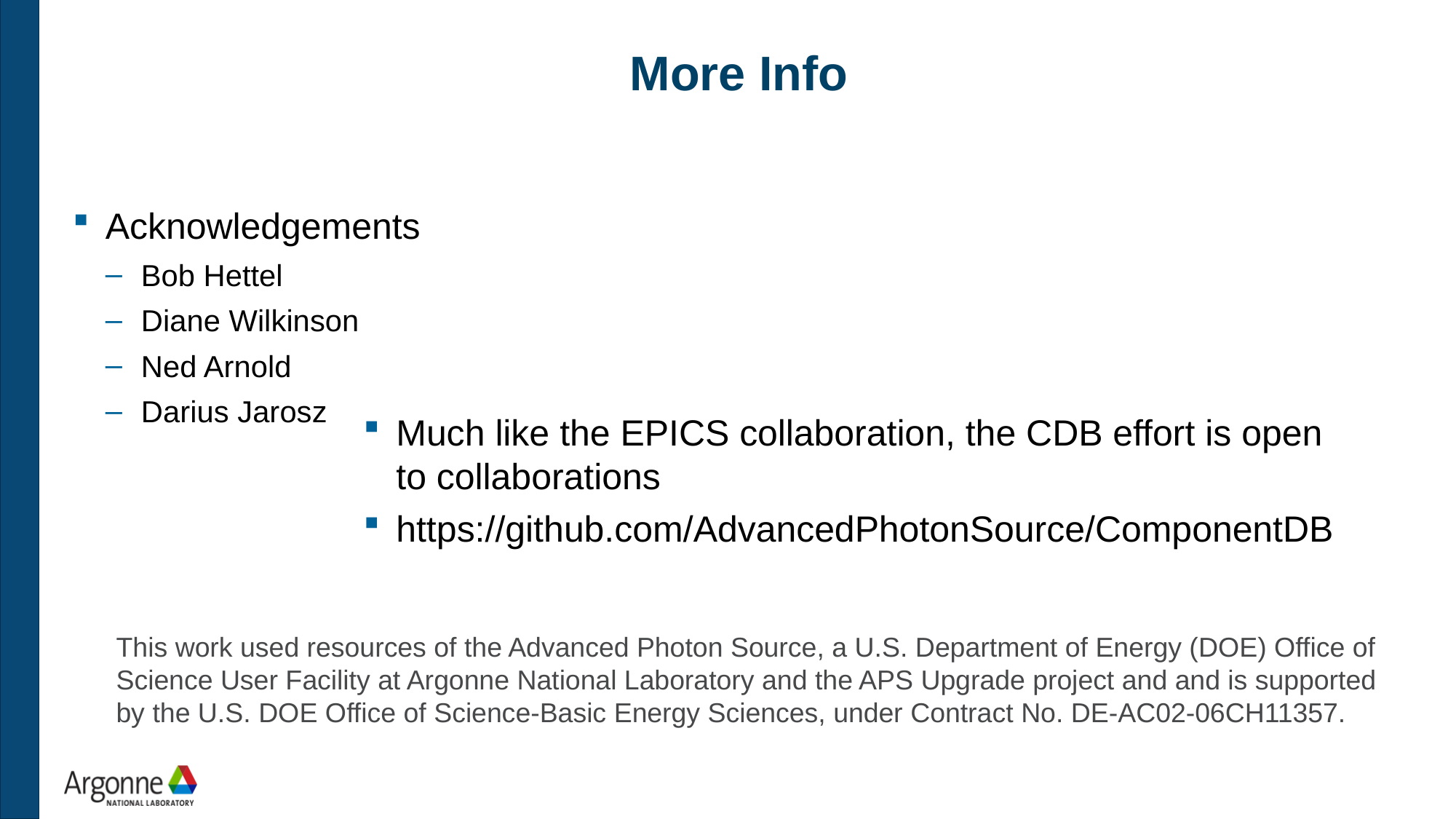

# More Info

Acknowledgements
Bob Hettel
Diane Wilkinson
Ned Arnold
Darius Jarosz
Much like the EPICS collaboration, the CDB effort is open to collaborations
https://github.com/AdvancedPhotonSource/ComponentDB
This work used resources of the Advanced Photon Source, a U.S. Department of Energy (DOE) Office of Science User Facility at Argonne National Laboratory and the APS Upgrade project and and is supported by the U.S. DOE Office of Science-Basic Energy Sciences, under Contract No. DE-AC02-06CH11357.